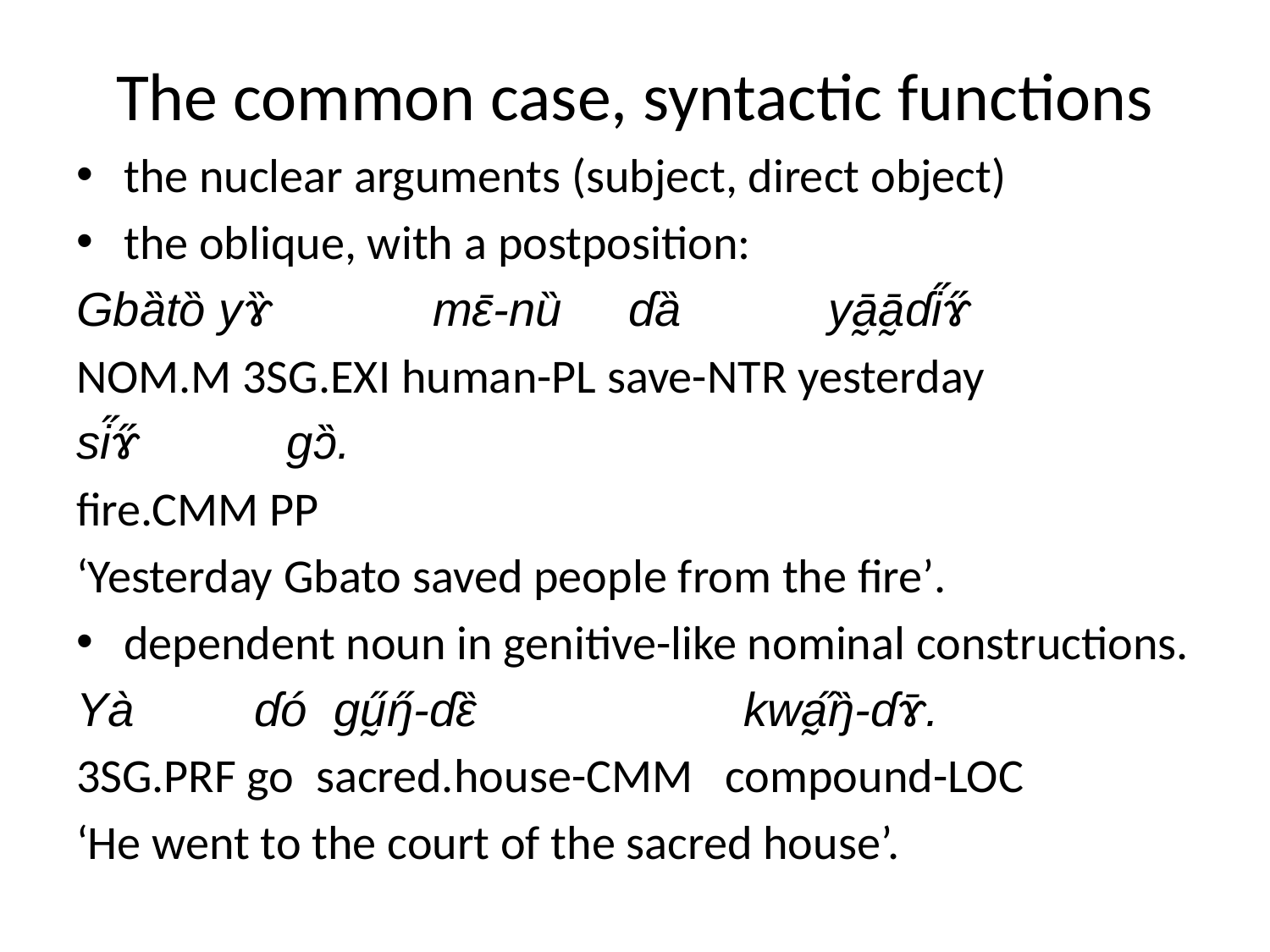

# The common case, syntactic functions
the nuclear arguments (subject, direct object)
the oblique, with a postposition:
Gbȁtȍ yɤ̏            mɛ̄-nȕ     ɗȁ           yā̰ā̰ɗi̋ɤ̋
NOM.M 3SG.EXI human-PL save-NTR yesterday
si̋ɤ̋           gɔ̏.
fire.CMM PP
‘Yesterday Gbato saved people from the fire’.
dependent noun in genitive-like nominal constructions.
Yà         ɗó  gṵ̋ŋ̋-ɗɛ̏                    kwa̰̋ŋ̏-ɗɤ̄.
3SG.PRF go  sacred.house-CMM   compound-LOC
‘He went to the court of the sacred house’.